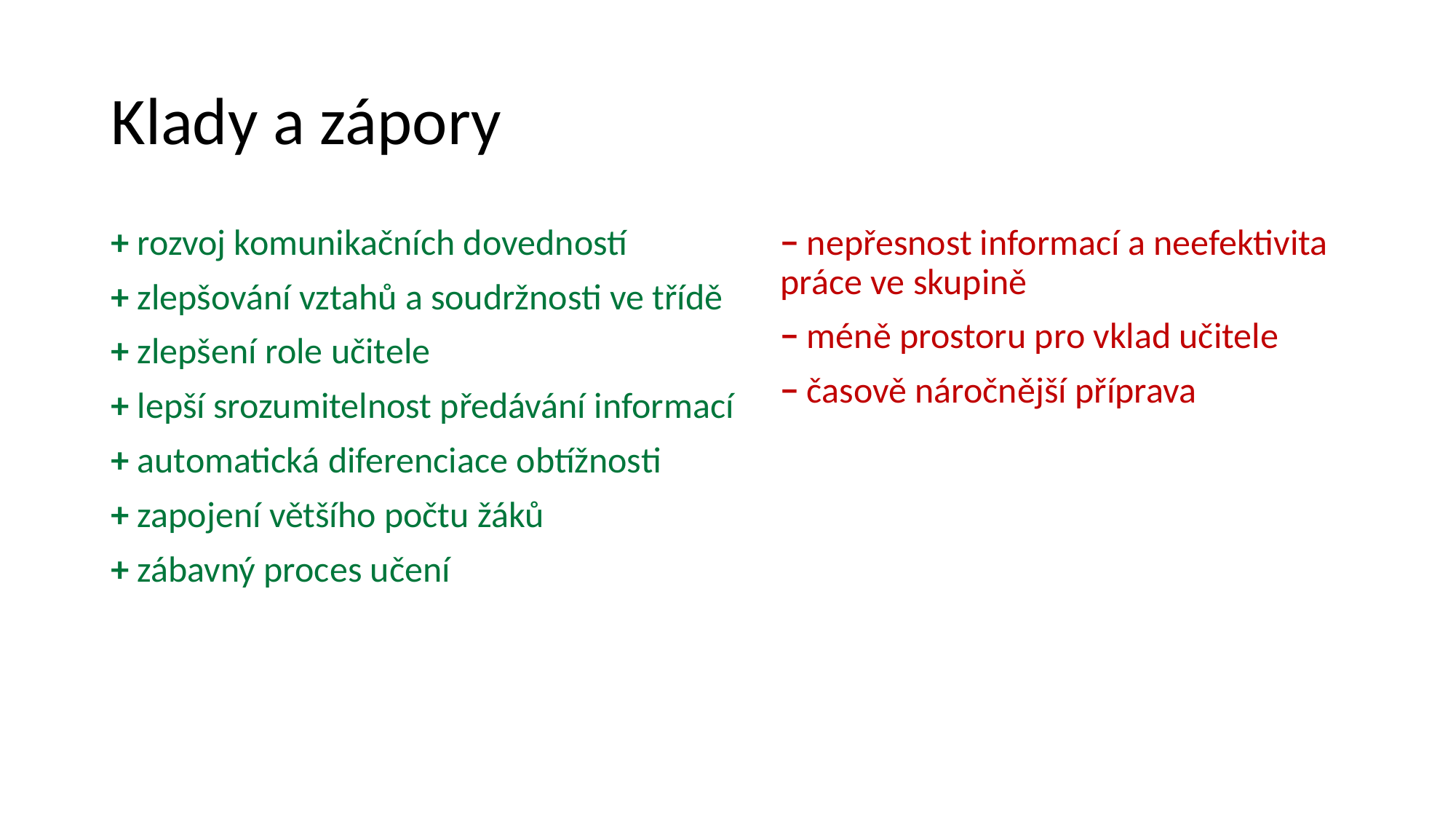

# Klady a zápory
+ rozvoj komunikačních dovedností
+ zlepšování vztahů a soudržnosti ve třídě
+ zlepšení role učitele
+ lepší srozumitelnost předávání informací
+ automatická diferenciace obtížnosti
+ zapojení většího počtu žáků
+ zábavný proces učení

− nepřesnost informací a neefektivita práce ve skupině
− méně prostoru pro vklad učitele
− časově náročnější příprava